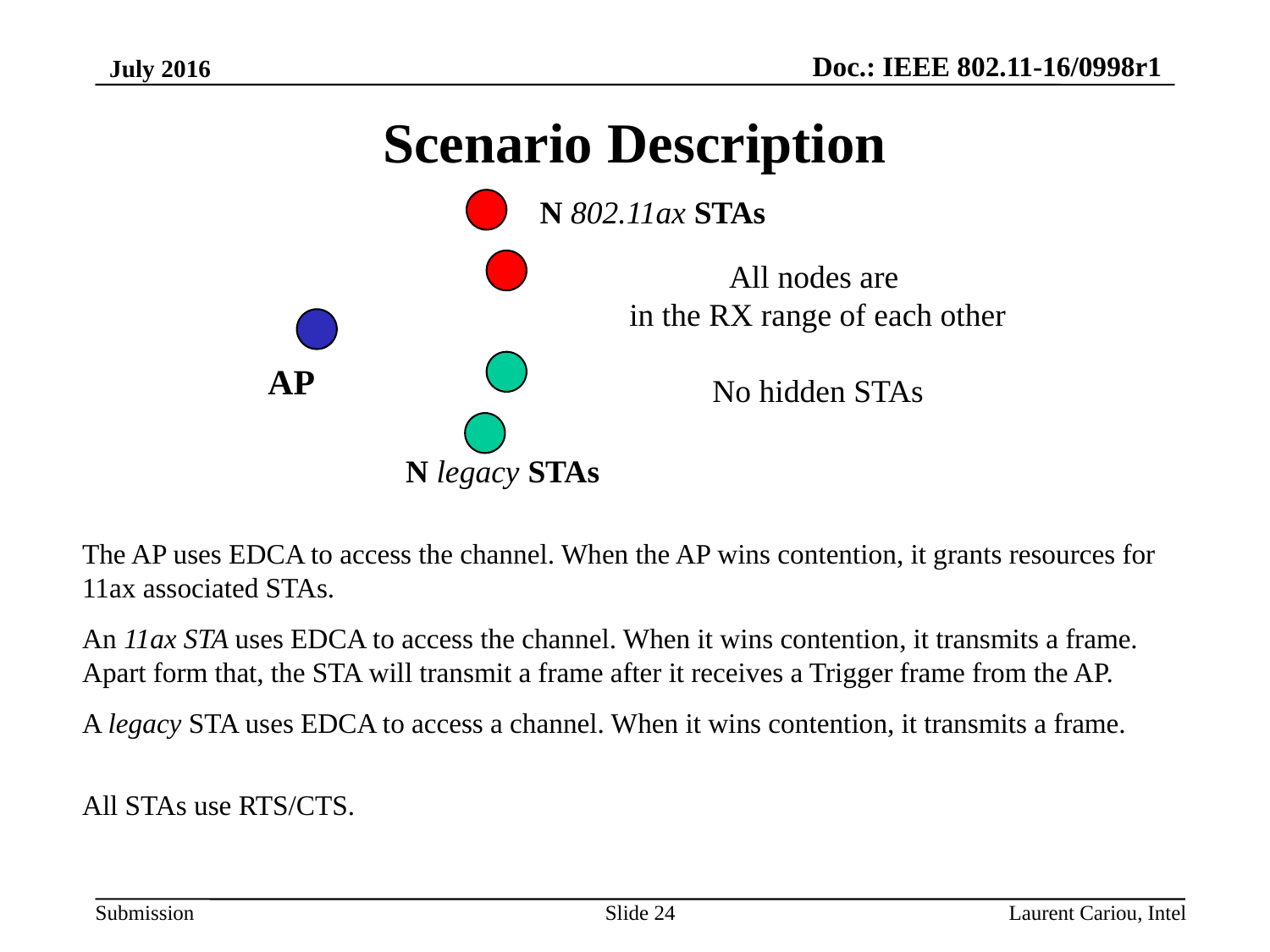

July 2016
# Scenario Description
N 802.11ax STAs

All nodes are
in the RX range of each other

No hidden STAs

AP

N legacy STAs
The AP uses EDCA to access the channel. When the AP wins contention, it grants resources for 11ax associated STAs.

An 11ax STA uses EDCA to access the channel. When it wins contention, it transmits a frame. Apart form that, the STA will transmit a frame after it receives a Trigger frame from the AP.

A legacy STA uses EDCA to access a channel. When it wins contention, it transmits a frame.

All STAs use RTS/CTS.
Slide 24
Laurent Cariou, Intel